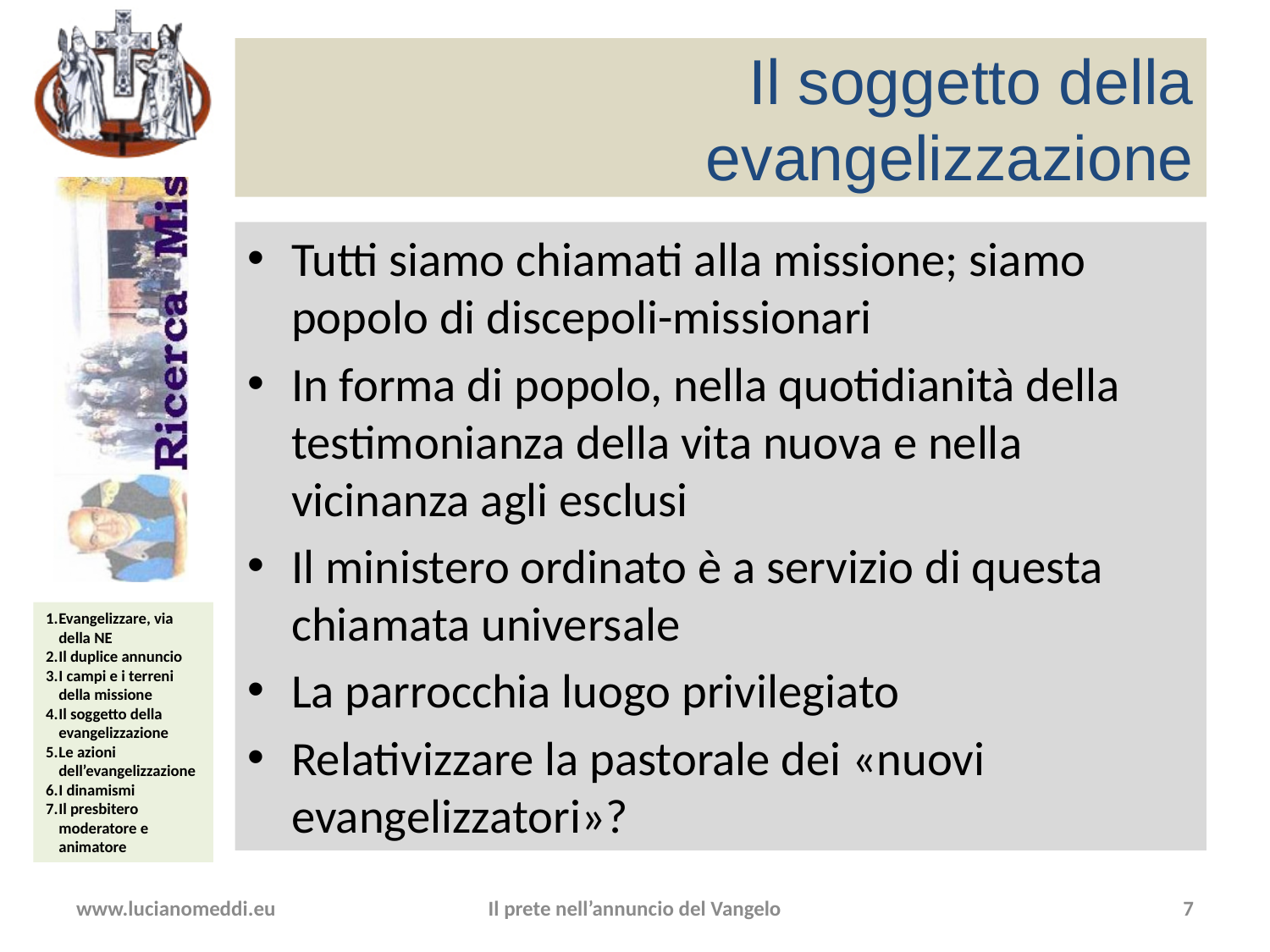

# Il soggetto della evangelizzazione
Tutti siamo chiamati alla missione; siamo popolo di discepoli-missionari
In forma di popolo, nella quotidianità della testimonianza della vita nuova e nella vicinanza agli esclusi
Il ministero ordinato è a servizio di questa chiamata universale
La parrocchia luogo privilegiato
Relativizzare la pastorale dei «nuovi evangelizzatori»?
www.lucianomeddi.eu
Il prete nell’annuncio del Vangelo
7